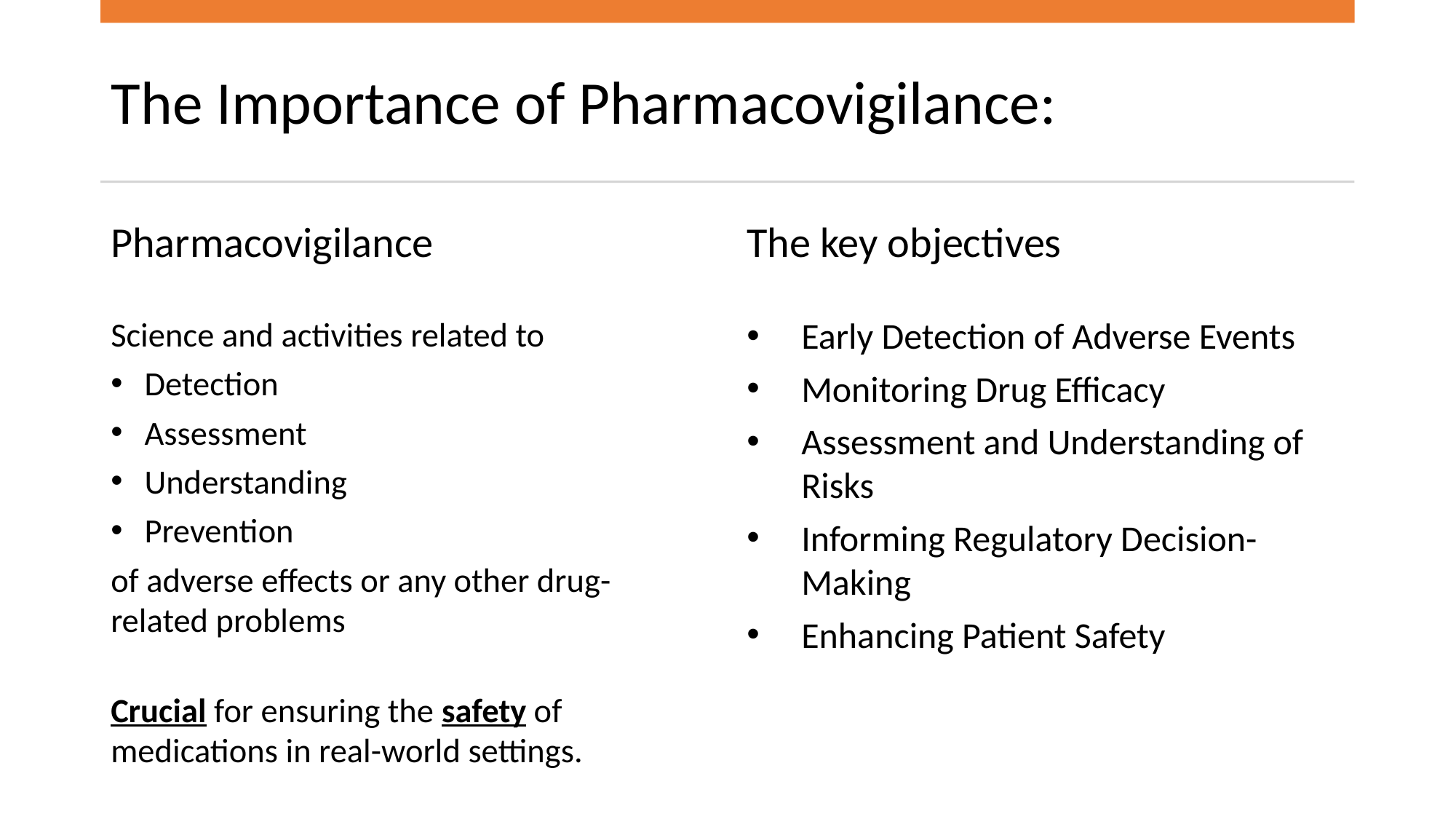

# The Importance of Pharmacovigilance:

Pharmacovigilance
The key objectives
Science and activities related to
Detection
Assessment
Understanding
Prevention
of adverse effects or any other drug-related problems
Crucial for ensuring the safety of medications in real-world settings.

Early Detection of Adverse Events
Monitoring Drug Efficacy
Assessment and Understanding of Risks
Informing Regulatory Decision-Making
Enhancing Patient Safety